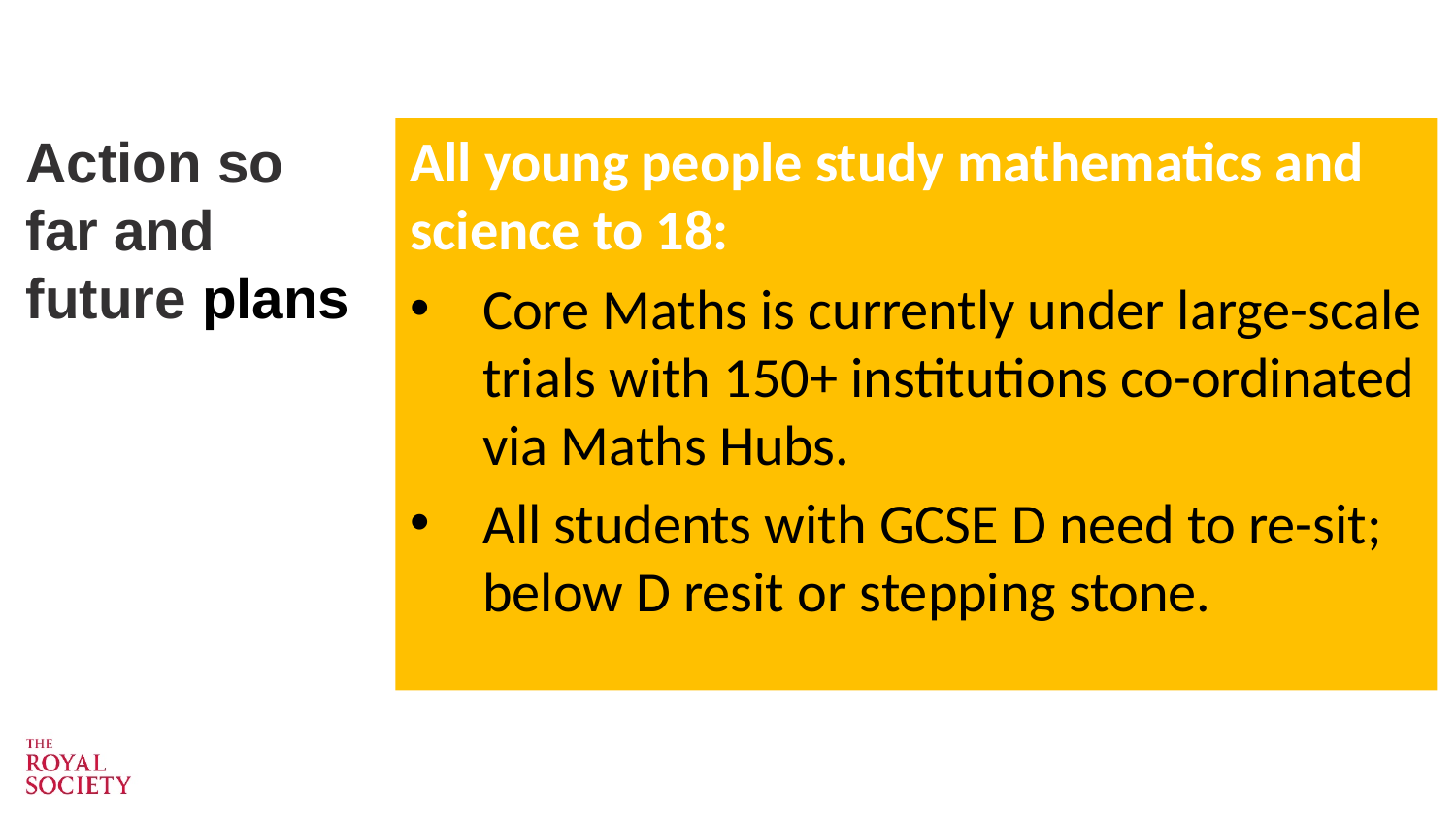

# Action so far and future plans
All young people study mathematics and science to 18:
Core Maths is currently under large-scale trials with 150+ institutions co-ordinated via Maths Hubs.
All students with GCSE D need to re-sit; below D resit or stepping stone.